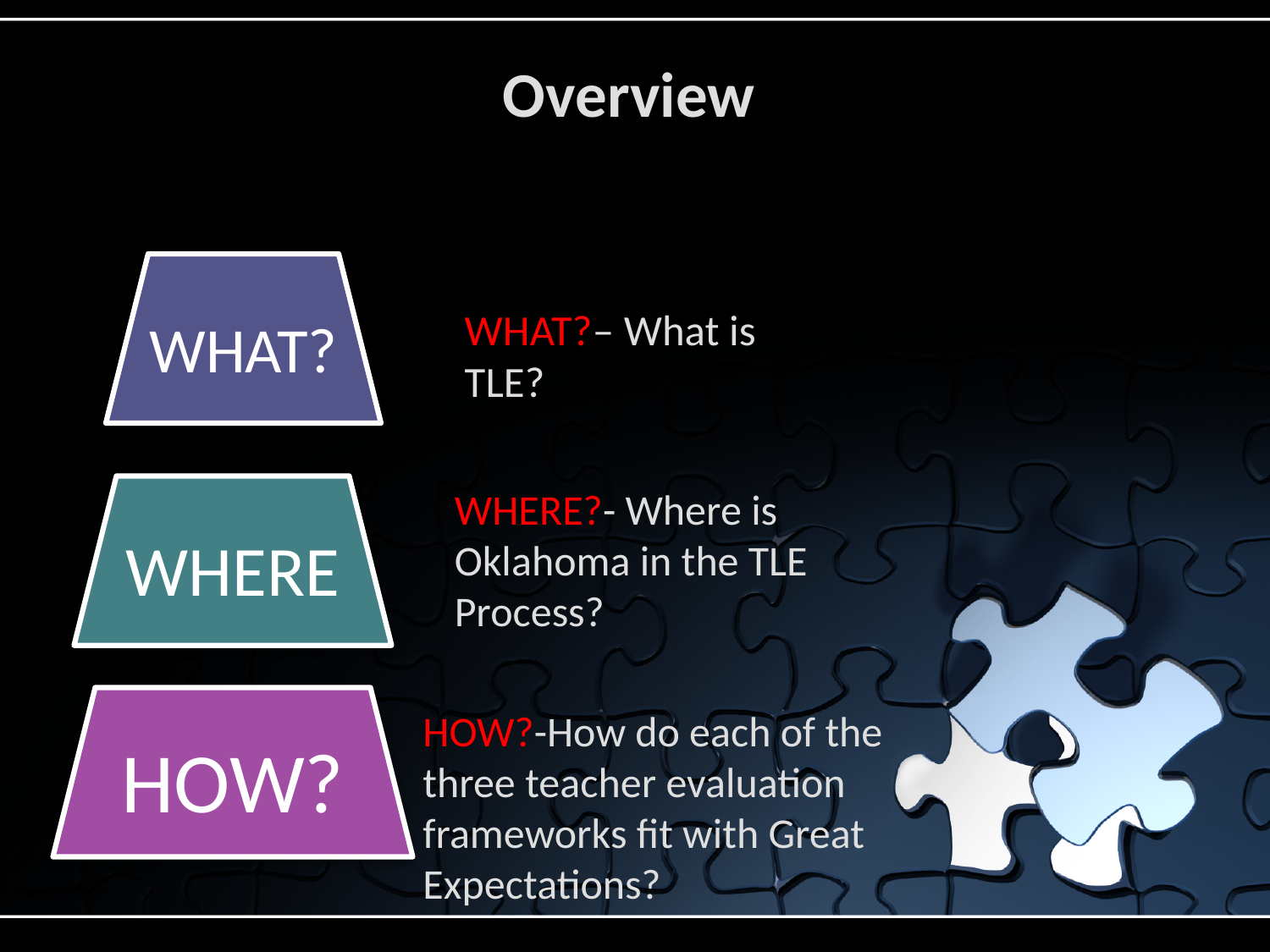

# Overview

WHAT?
WHAT?– What is TLE?

WHERE
WHERE?- Where is Oklahoma in the TLE Process?

HOW?
HOW?-How do each of the three teacher evaluation frameworks fit with Great Expectations?